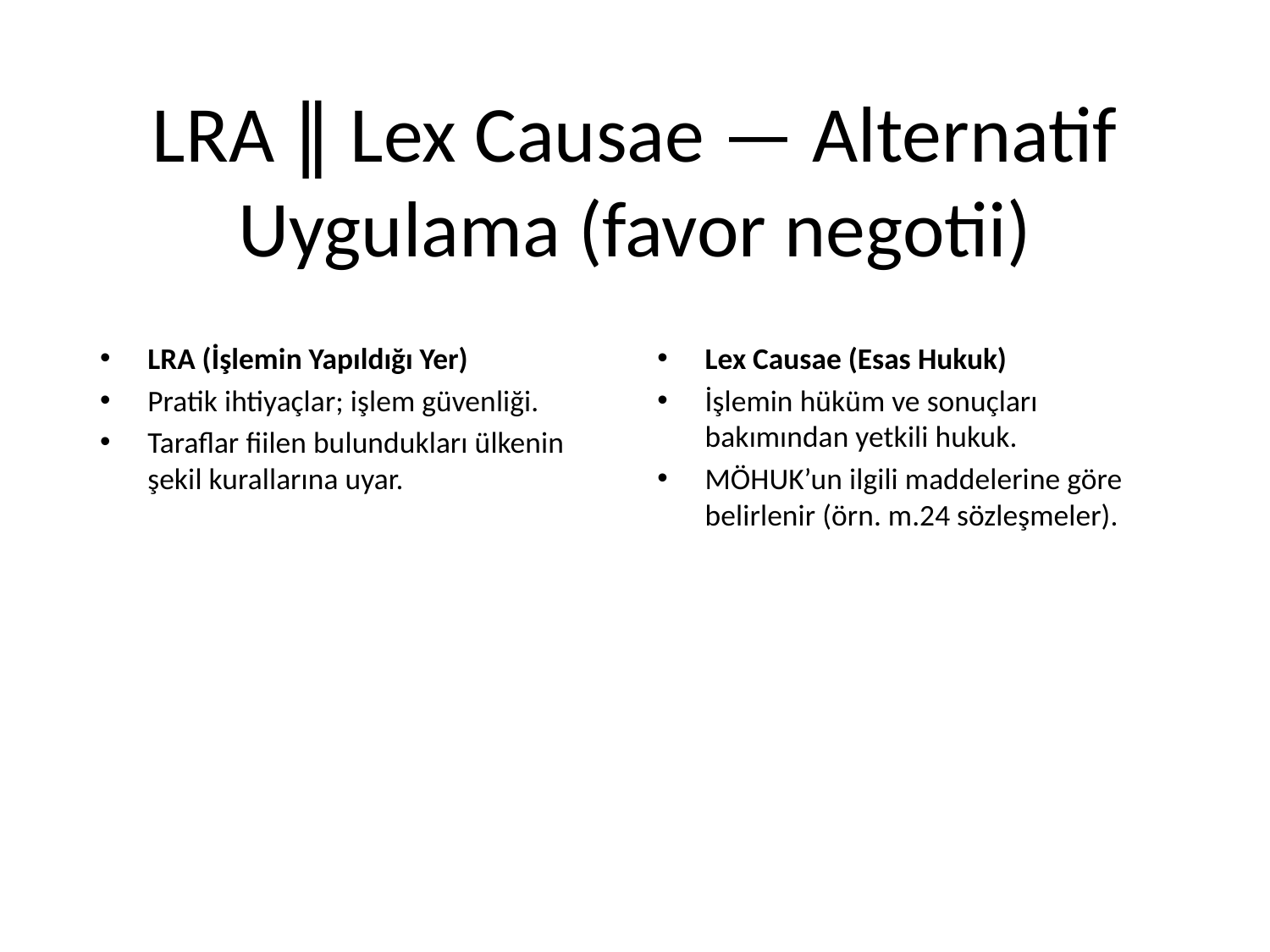

# LRA ∥ Lex Causae — Alternatif Uygulama (favor negotii)
LRA (İşlemin Yapıldığı Yer)
Pratik ihtiyaçlar; işlem güvenliği.
Taraflar fiilen bulundukları ülkenin şekil kurallarına uyar.
Lex Causae (Esas Hukuk)
İşlemin hüküm ve sonuçları bakımından yetkili hukuk.
MÖHUK’un ilgili maddelerine göre belirlenir (örn. m.24 sözleşmeler).